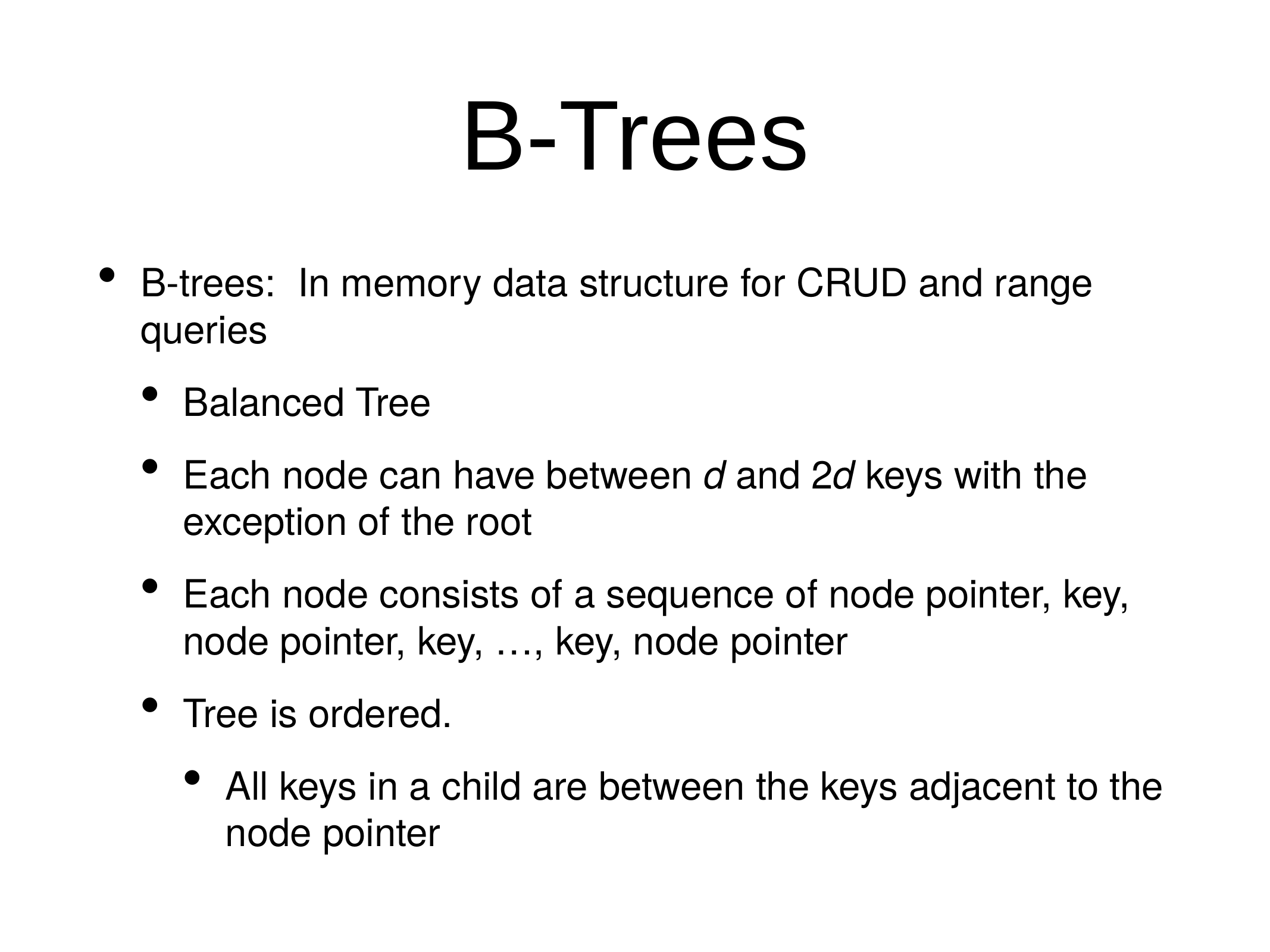

# B-Trees
B-trees:  In memory data structure for CRUD and range queries
Balanced Tree
Each node can have between d and 2d keys with the exception of the root
Each node consists of a sequence of node pointer, key, node pointer, key, …, key, node pointer
Tree is ordered.
All keys in a child are between the keys adjacent to the node pointer